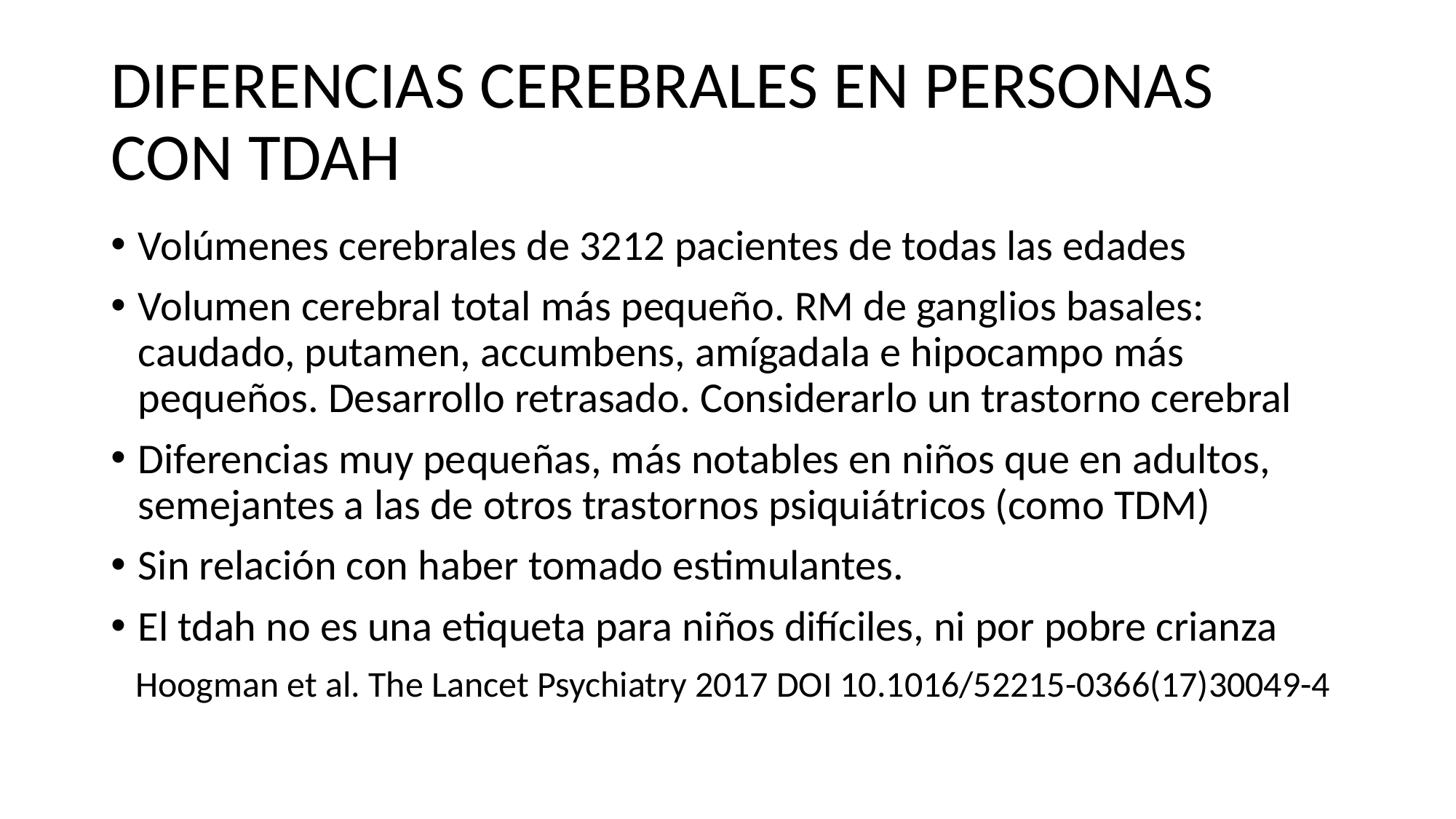

# DIFERENCIAS CEREBRALES EN PERSONAS CON TDAH
Volúmenes cerebrales de 3212 pacientes de todas las edades
Volumen cerebral total más pequeño. RM de ganglios basales: caudado, putamen, accumbens, amígadala e hipocampo más pequeños. Desarrollo retrasado. Considerarlo un trastorno cerebral
Diferencias muy pequeñas, más notables en niños que en adultos, semejantes a las de otros trastornos psiquiátricos (como TDM)
Sin relación con haber tomado estimulantes.
El tdah no es una etiqueta para niños difíciles, ni por pobre crianza
   Hoogman et al. The Lancet Psychiatry 2017 DOI 10.1016/52215-0366(17)30049-4